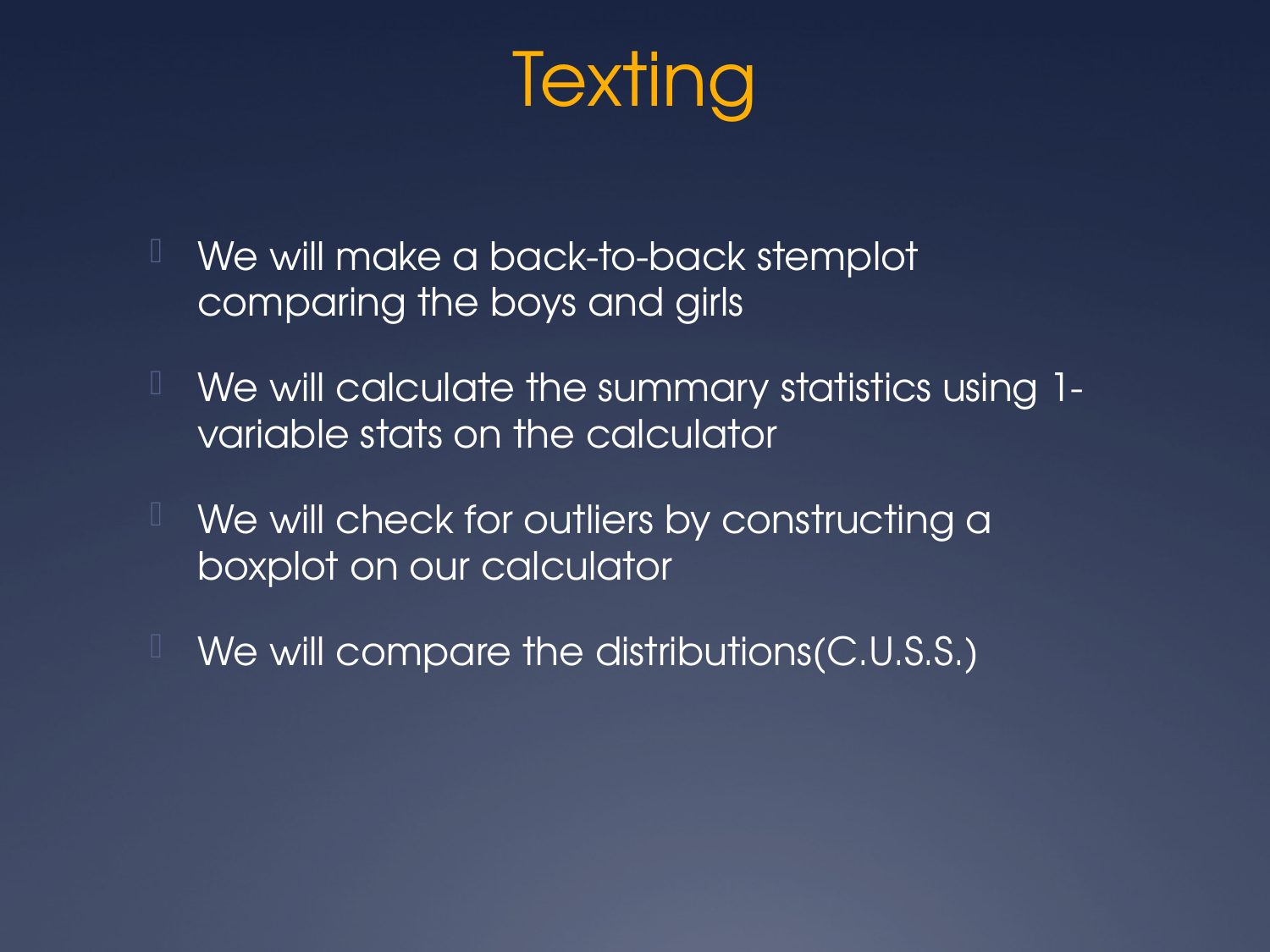

# Texting
We will make a back-to-back stemplot comparing the boys and girls
We will calculate the summary statistics using 1-variable stats on the calculator
We will check for outliers by constructing a boxplot on our calculator
We will compare the distributions(C.U.S.S.)